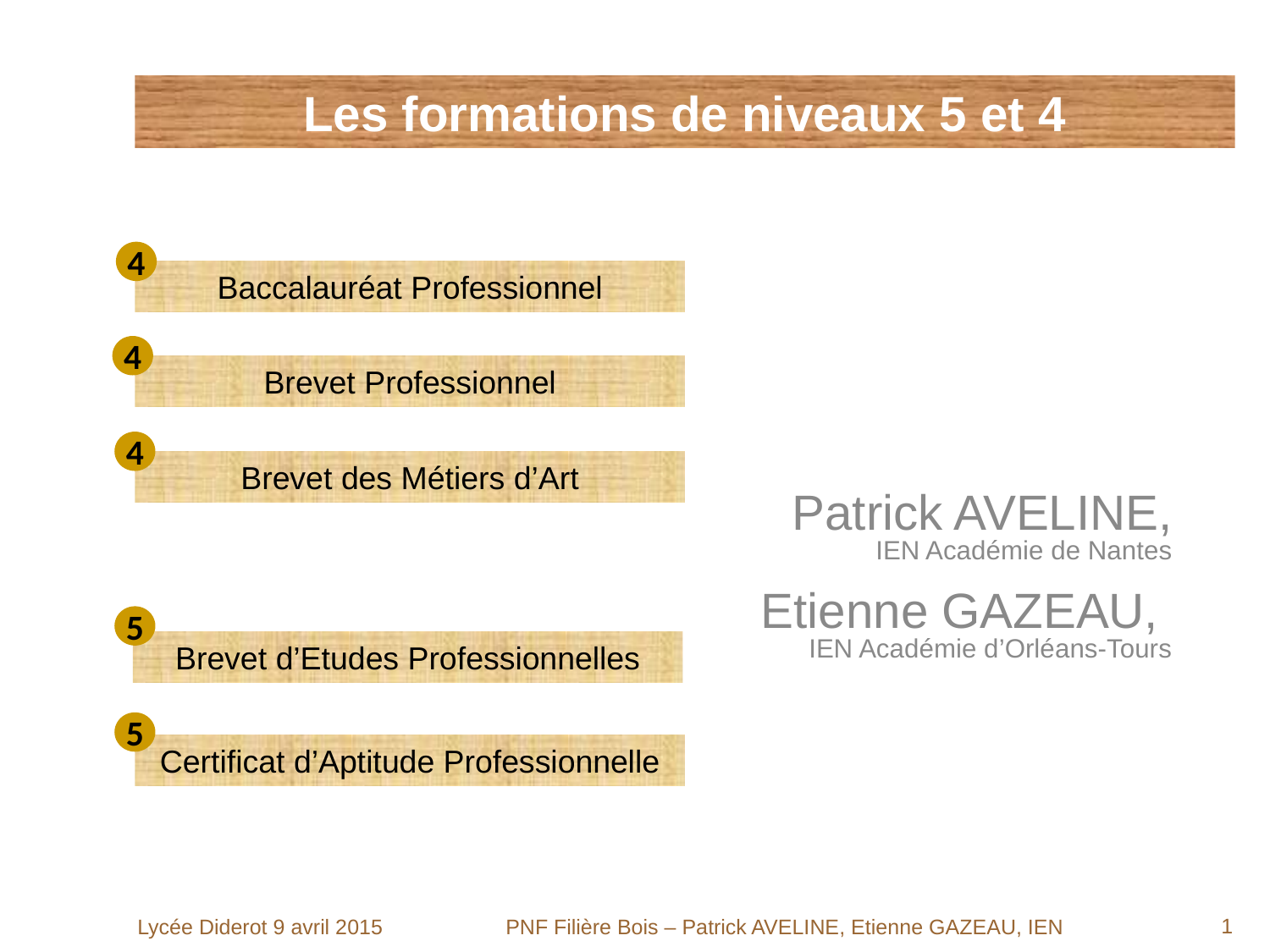

Les formations de niveaux 5 et 4
4
Baccalauréat Professionnel
4
Brevet Professionnel
4
Brevet des Métiers d’Art
Patrick AVELINE,
IEN Académie de Nantes

Etienne GAZEAU,
IEN Académie d’Orléans-Tours

5
Brevet d’Etudes Professionnelles
5
Certificat d’Aptitude Professionnelle
1
Lycée Diderot 9 avril 2015
PNF Filière Bois – Patrick AVELINE, Etienne GAZEAU, IEN